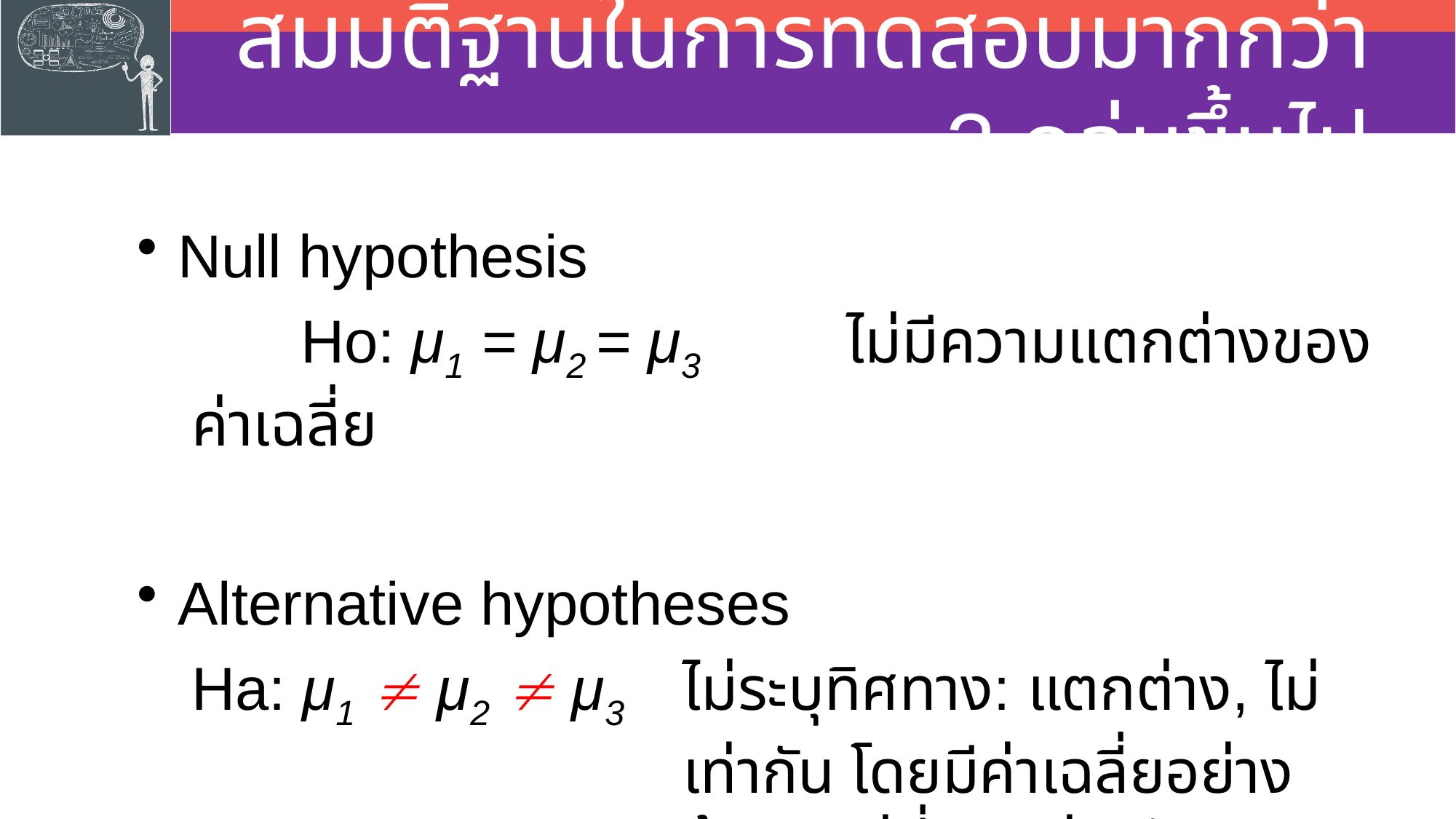

# สมมติฐานในการทดสอบมากกว่า 2 กลุ่มขึ้นไป
Null hypothesis
	Ho: μ1 = μ2 = μ3 		ไม่มีความแตกต่างของค่าเฉลี่ย

Alternative hypotheses
Ha: μ1 ≠ μ2 ≠ μ3 	ไม่ระบุทิศทาง: แตกต่าง, ไม่เท่ากัน โดยมีค่าเฉลี่ยอย่างน้อย 1 คู่ที่แตกต่างกัน